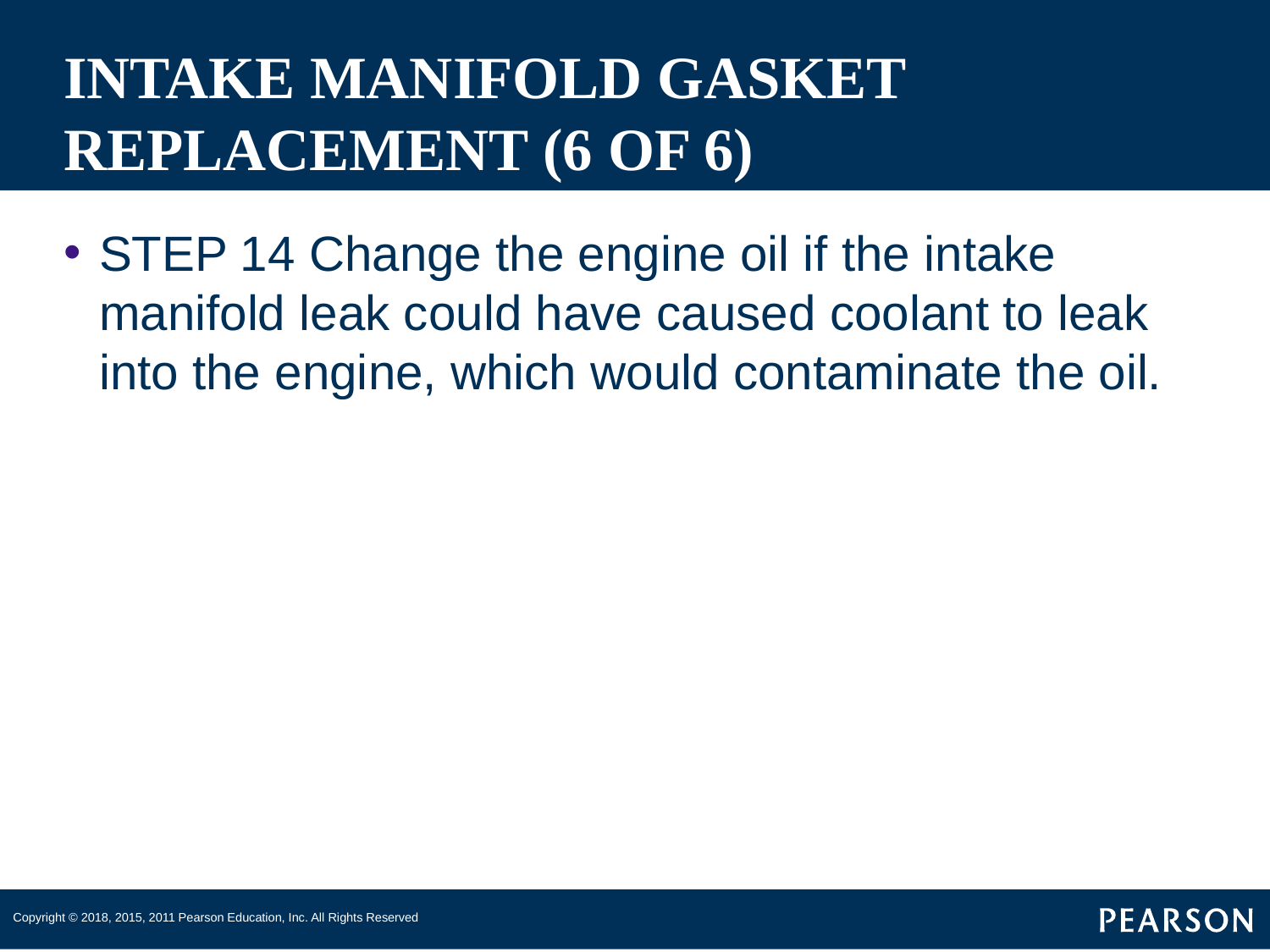

# INTAKE MANIFOLD GASKET REPLACEMENT (6 OF 6)
STEP 14 Change the engine oil if the intake manifold leak could have caused coolant to leak into the engine, which would contaminate the oil.